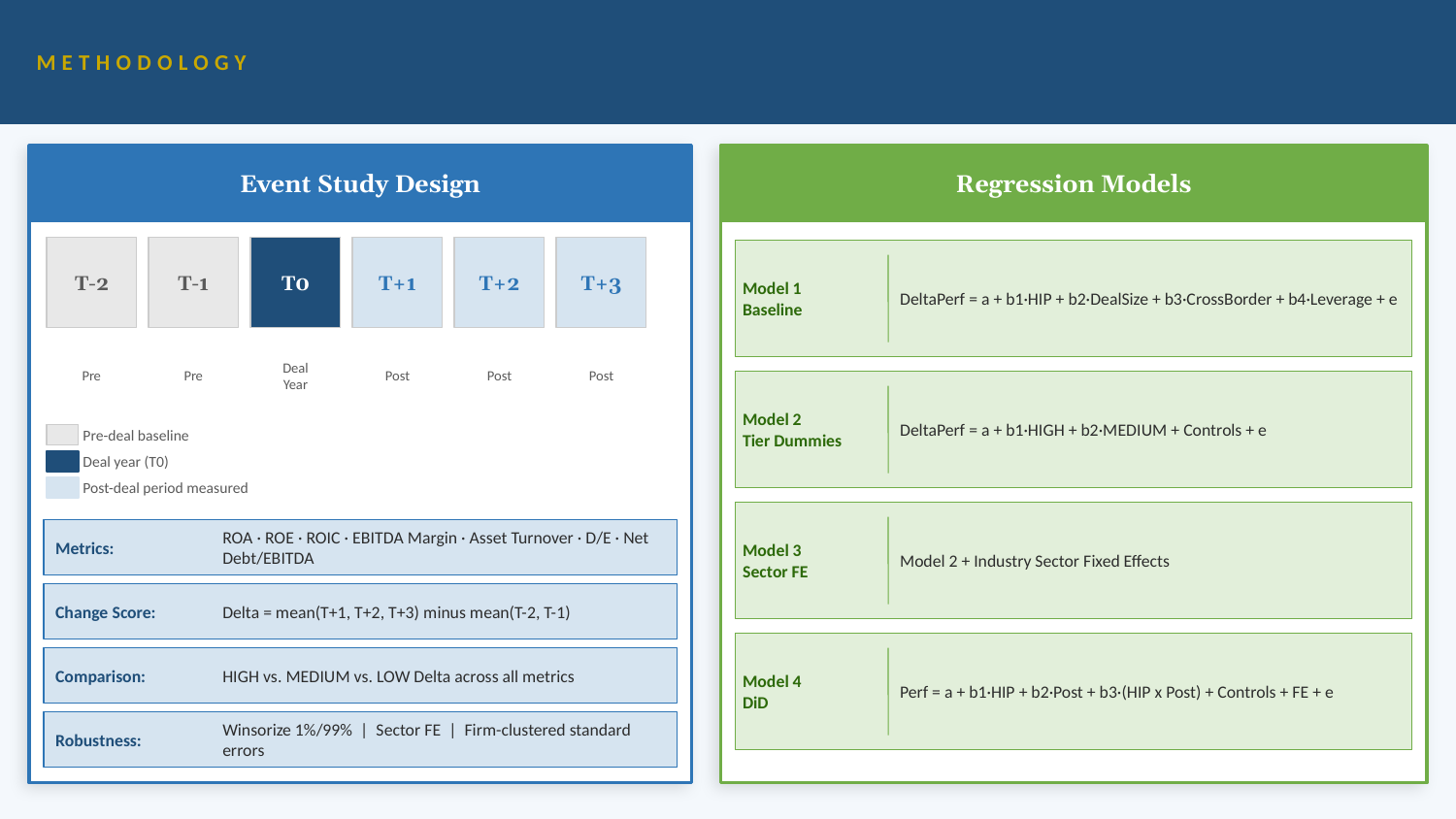

METHODOLOGY

Event Study Design

Regression Models

T-2

T-1

T0

T+1

T+2

T+3

Model 1
Baseline
DeltaPerf = a + b1·HIP + b2·DealSize + b3·CrossBorder + b4·Leverage + e

Pre
Pre
Deal
Year
Post
Post
Post

Model 2
Tier Dummies
DeltaPerf = a + b1·HIGH + b2·MEDIUM + Controls + e

Pre-deal baseline

Deal year (T0)

Post-deal period measured

Model 3
Sector FE
Model 2 + Industry Sector Fixed Effects

Metrics:
ROA · ROE · ROIC · EBITDA Margin · Asset Turnover · D/E · Net Debt/EBITDA

Change Score:
Delta = mean(T+1, T+2, T+3) minus mean(T-2, T-1)

Model 4
DiD
Perf = a + b1·HIP + b2·Post + b3·(HIP x Post) + Controls + FE + e

Comparison:
HIGH vs. MEDIUM vs. LOW Delta across all metrics

Robustness:
Winsorize 1%/99%  |  Sector FE  |  Firm-clustered standard errors